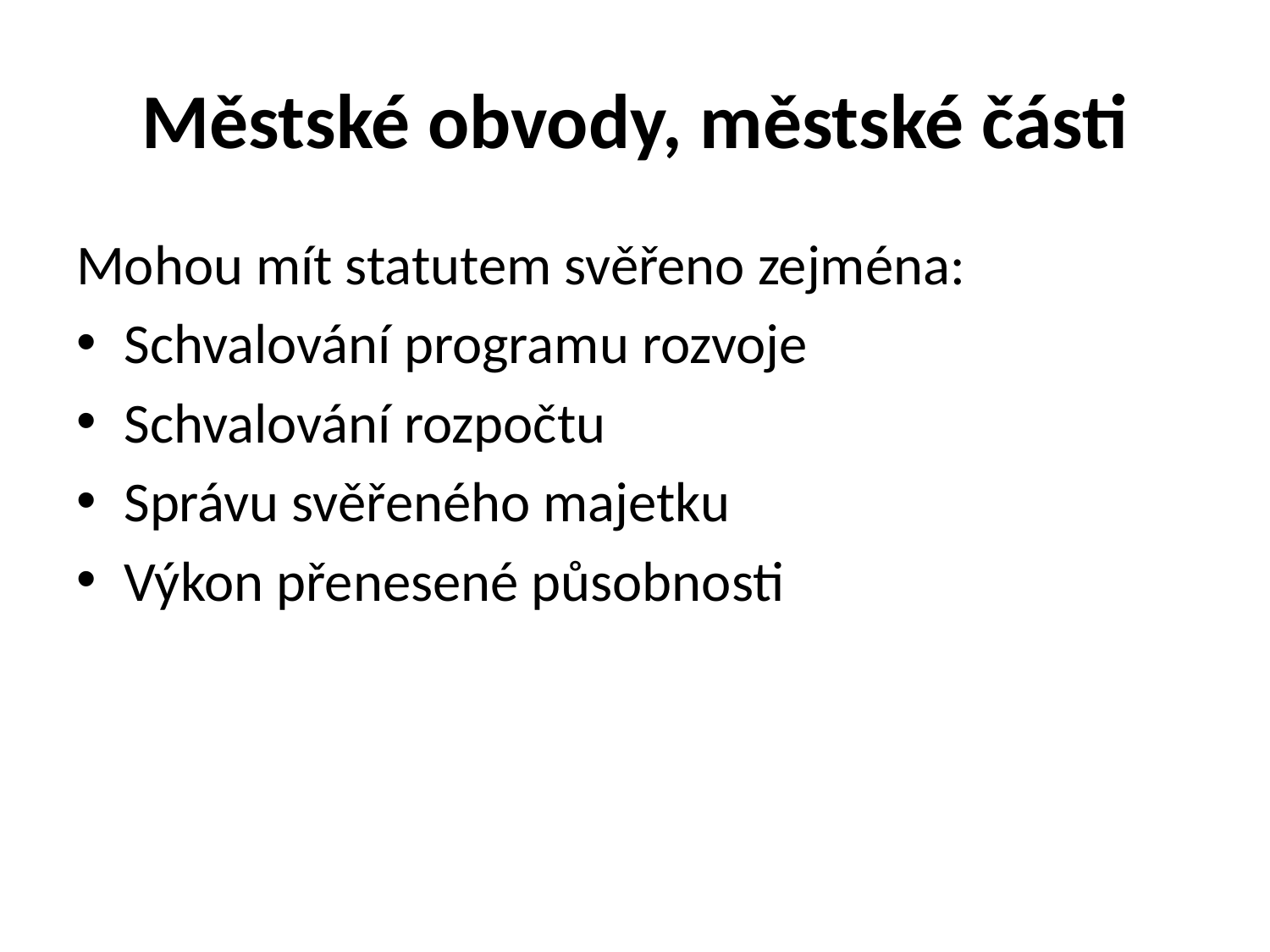

# Městské obvody, městské části
Mohou mít statutem svěřeno zejména:
Schvalování programu rozvoje
Schvalování rozpočtu
Správu svěřeného majetku
Výkon přenesené působnosti